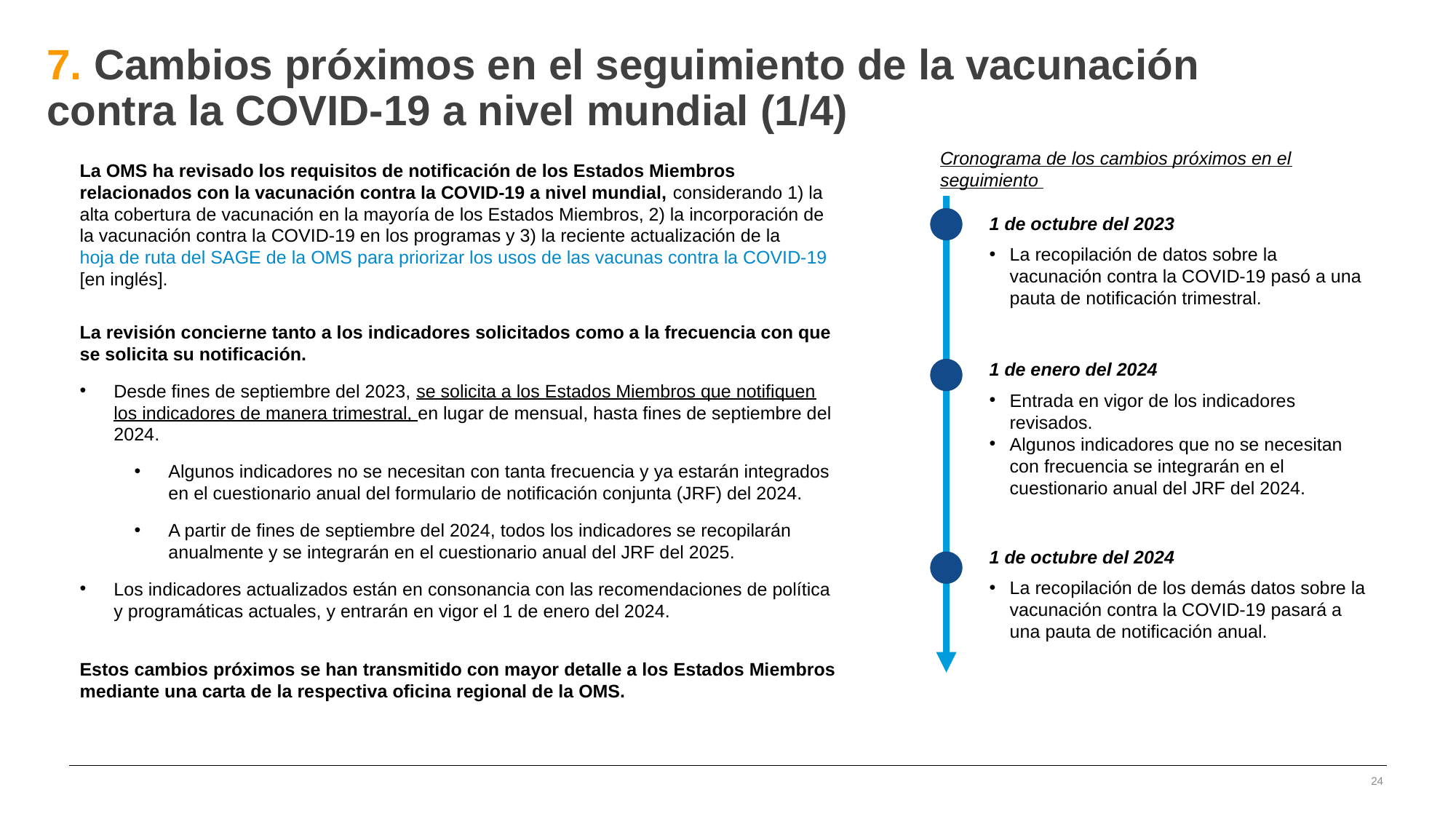

# 7. Cambios próximos en el seguimiento de la vacunación contra la COVID‑19 a nivel mundial (1/4)
Cronograma de los cambios próximos en el seguimiento
La OMS ha revisado los requisitos de notificación de los Estados Miembros relacionados con la vacunación contra la COVID‑19 a nivel mundial, considerando 1) la alta cobertura de vacunación en la mayoría de los Estados Miembros, 2) la incorporación de la vacunación contra la COVID‑19 en los programas y 3) la reciente actualización de la hoja de ruta del SAGE de la OMS para priorizar los usos de las vacunas contra la COVID‑19 [en inglés].

La revisión concierne tanto a los indicadores solicitados como a la frecuencia con que se solicita su notificación.
Desde fines de septiembre del 2023, se solicita a los Estados Miembros que notifiquen los indicadores de manera trimestral, en lugar de mensual, hasta fines de septiembre del 2024.
Algunos indicadores no se necesitan con tanta frecuencia y ya estarán integrados en el cuestionario anual del formulario de notificación conjunta (JRF) del 2024.
A partir de fines de septiembre del 2024, todos los indicadores se recopilarán anualmente y se integrarán en el cuestionario anual del JRF del 2025.
Los indicadores actualizados están en consonancia con las recomendaciones de política y programáticas actuales, y entrarán en vigor el 1 de enero del 2024.

Estos cambios próximos se han transmitido con mayor detalle a los Estados Miembros mediante una carta de la respectiva oficina regional de la OMS.
1 de octubre del 2023
La recopilación de datos sobre la vacunación contra la COVID‑19 pasó a una pauta de notificación trimestral.

1 de enero del 2024
Entrada en vigor de los indicadores revisados.
Algunos indicadores que no se necesitan con frecuencia se integrarán en el cuestionario anual del JRF del 2024.

1 de octubre del 2024
La recopilación de los demás datos sobre la vacunación contra la COVID‑19 pasará a una pauta de notificación anual.

24